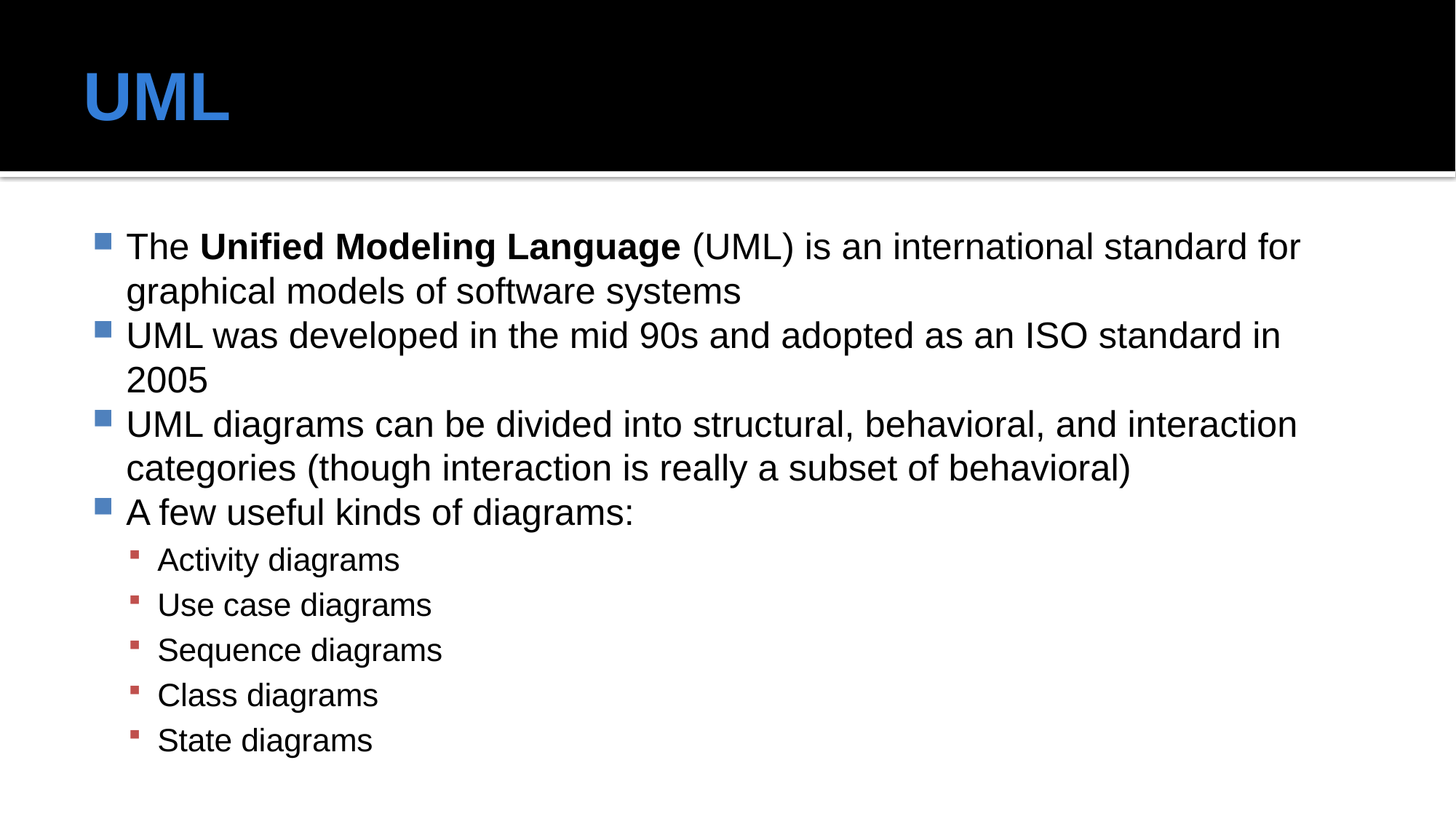

# UML
The Unified Modeling Language (UML) is an international standard for graphical models of software systems
UML was developed in the mid 90s and adopted as an ISO standard in 2005
UML diagrams can be divided into structural, behavioral, and interaction categories (though interaction is really a subset of behavioral)
A few useful kinds of diagrams:
Activity diagrams
Use case diagrams
Sequence diagrams
Class diagrams
State diagrams